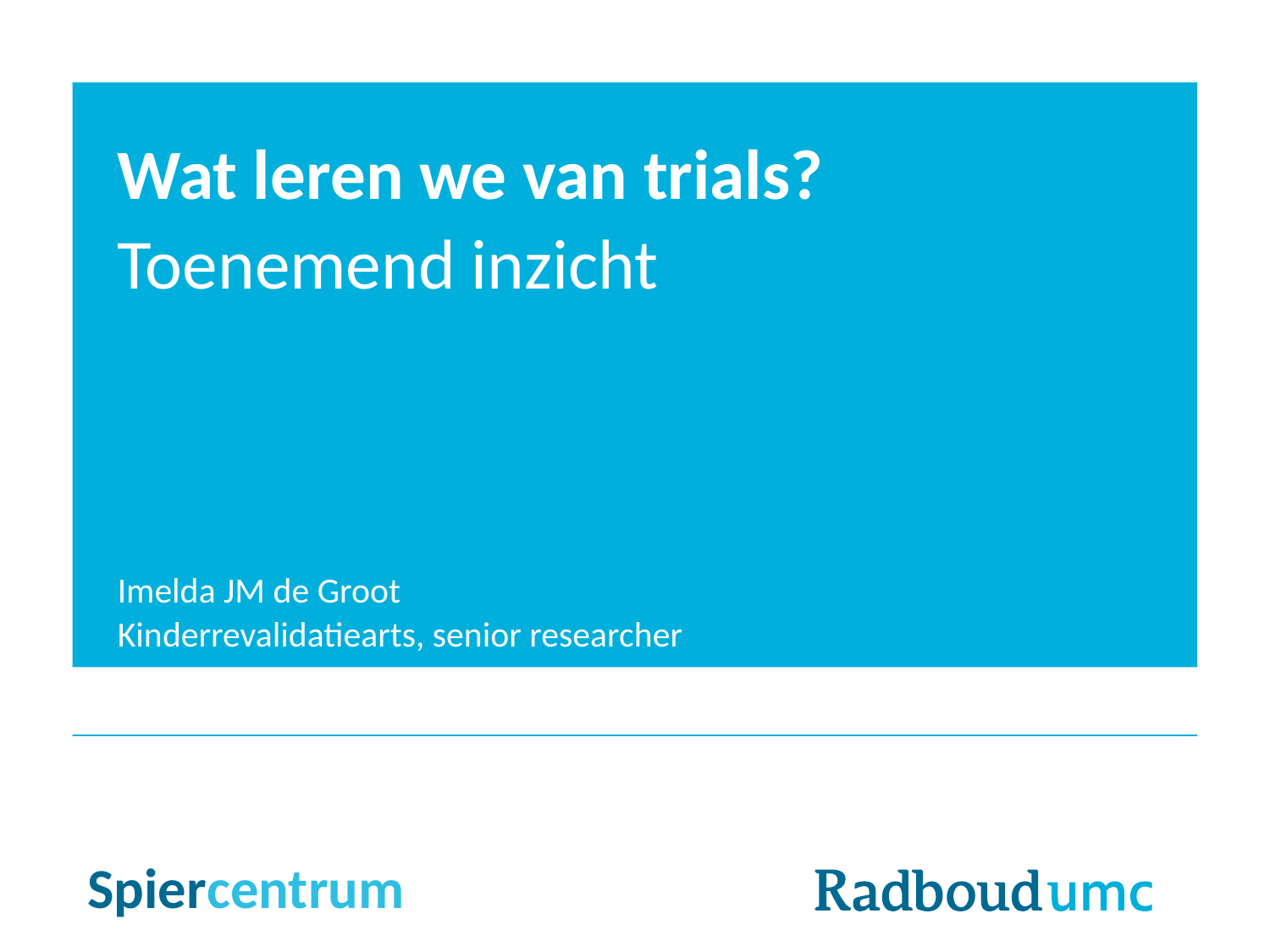

# Wat leren we van trials?
Toenemend inzicht
Imelda JM de Groot
Kinderrevalidatiearts, senior researcher
Spiercentrum